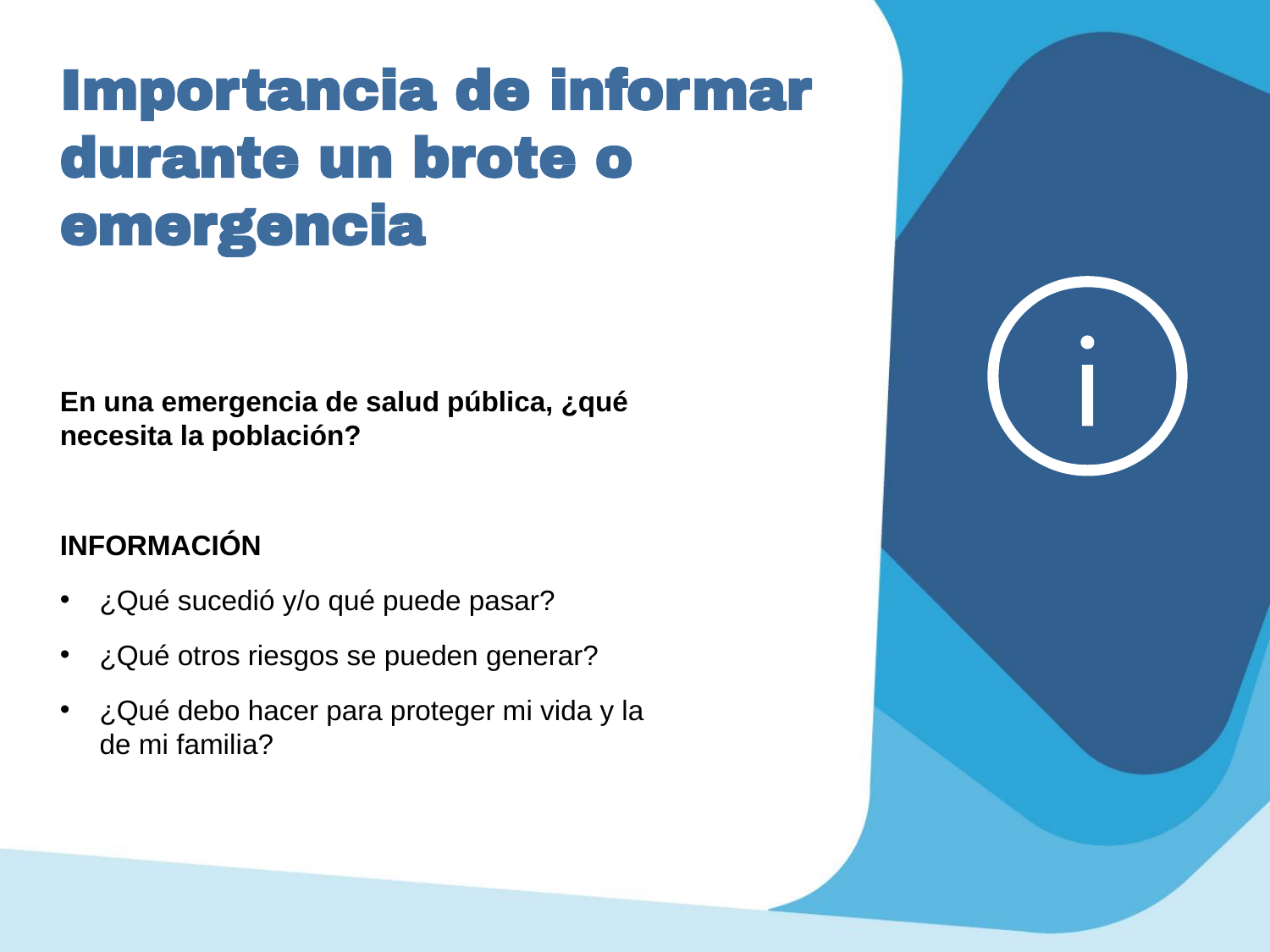

Importancia de informar durante un brote o emergencia
En una emergencia de salud pública, ¿qué necesita la población?

INFORMACIÓN
¿Qué sucedió y/o qué puede pasar?
¿Qué otros riesgos se pueden generar?
¿Qué debo hacer para proteger mi vida y la de mi familia?